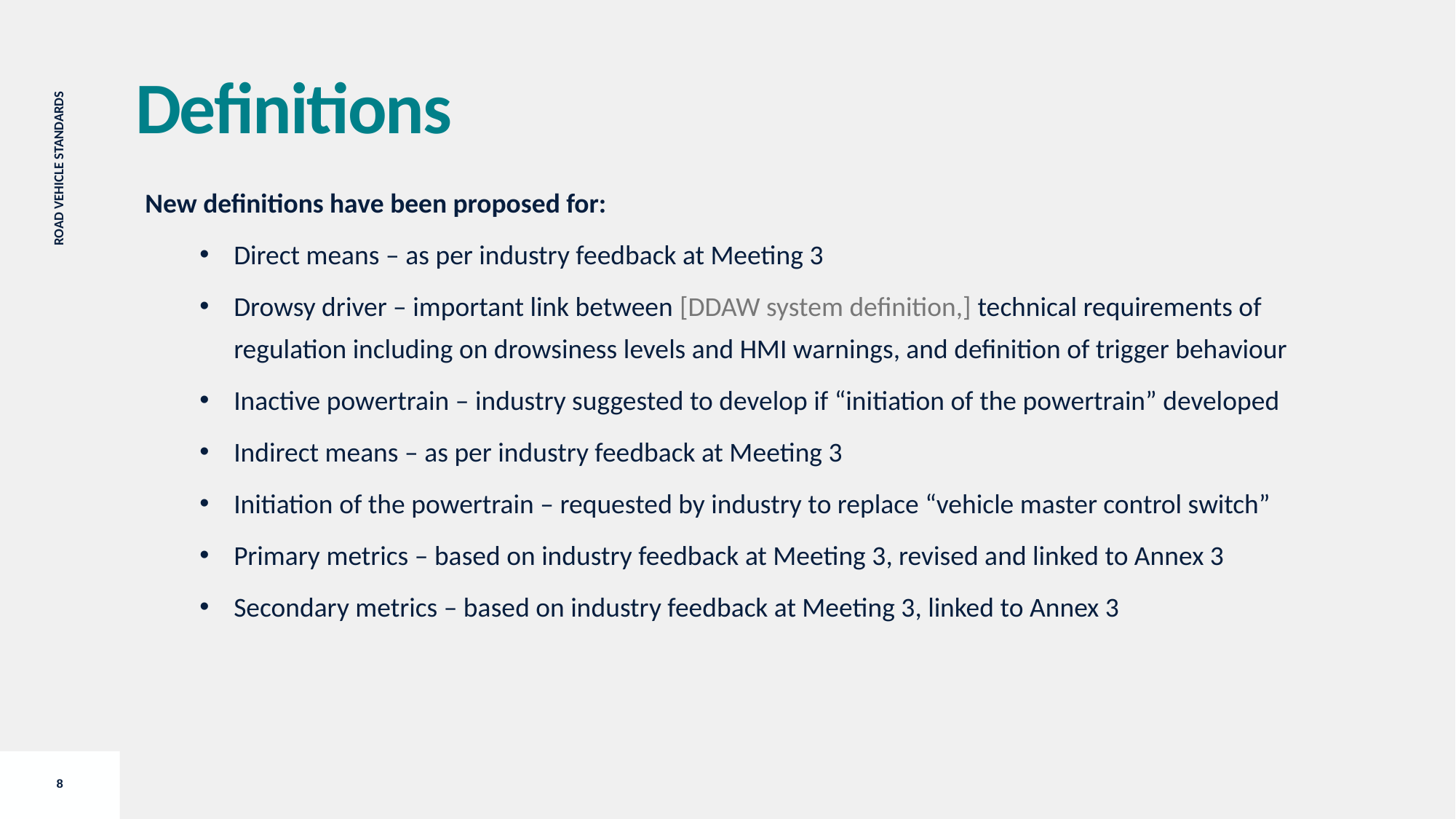

Definitions
New definitions have been proposed for:
Direct means – as per industry feedback at Meeting 3
Drowsy driver – important link between [DDAW system definition,] technical requirements of regulation including on drowsiness levels and HMI warnings, and definition of trigger behaviour
Inactive powertrain – industry suggested to develop if “initiation of the powertrain” developed
Indirect means – as per industry feedback at Meeting 3
Initiation of the powertrain – requested by industry to replace “vehicle master control switch”
Primary metrics – based on industry feedback at Meeting 3, revised and linked to Annex 3
Secondary metrics – based on industry feedback at Meeting 3, linked to Annex 3